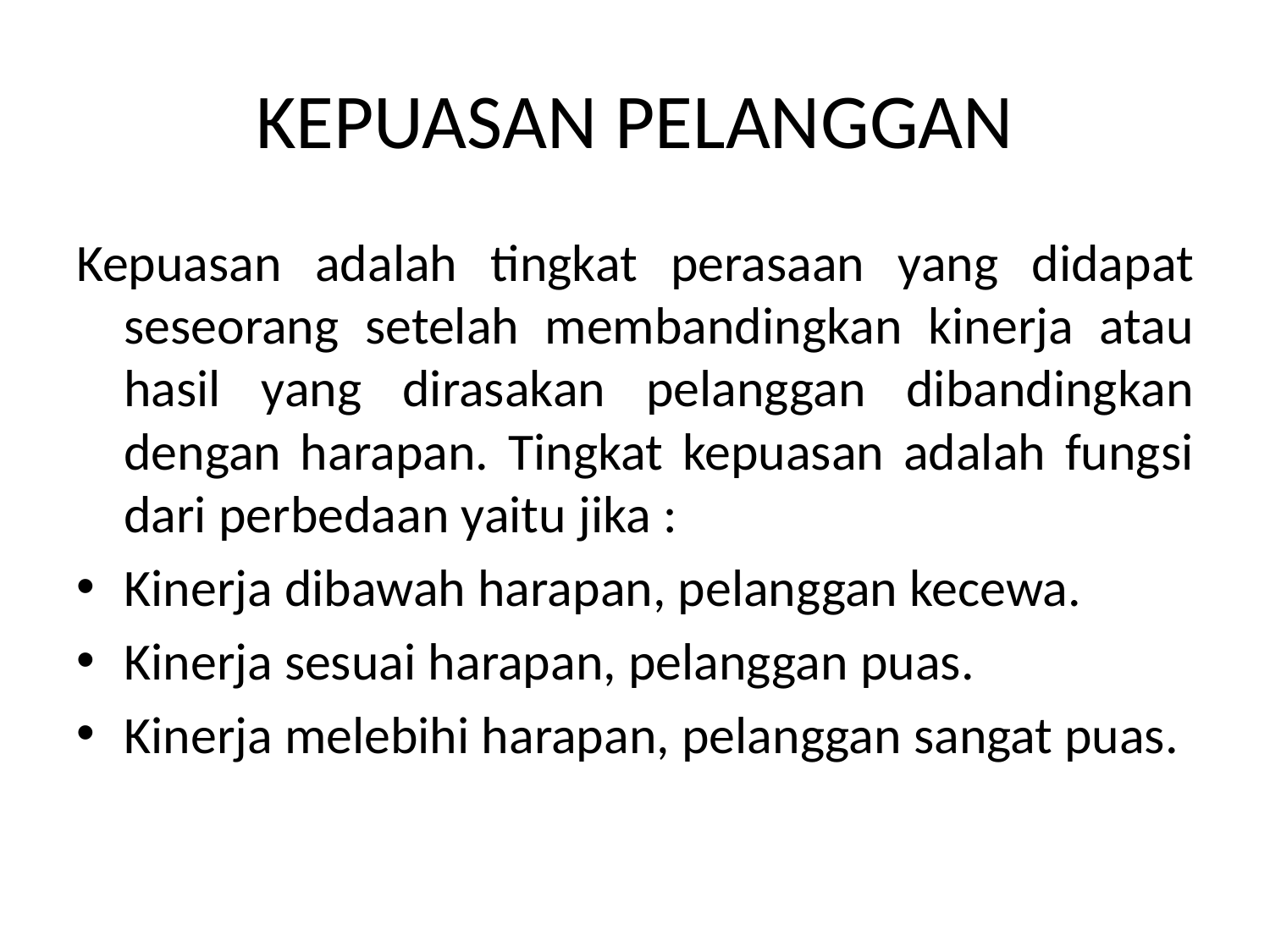

# KEPUASAN PELANGGAN
Kepuasan adalah tingkat perasaan yang didapat seseorang setelah membandingkan kinerja atau hasil yang dirasakan pelanggan dibandingkan dengan harapan. Tingkat kepuasan adalah fungsi dari perbedaan yaitu jika :
Kinerja dibawah harapan, pelanggan kecewa.
Kinerja sesuai harapan, pelanggan puas.
Kinerja melebihi harapan, pelanggan sangat puas.